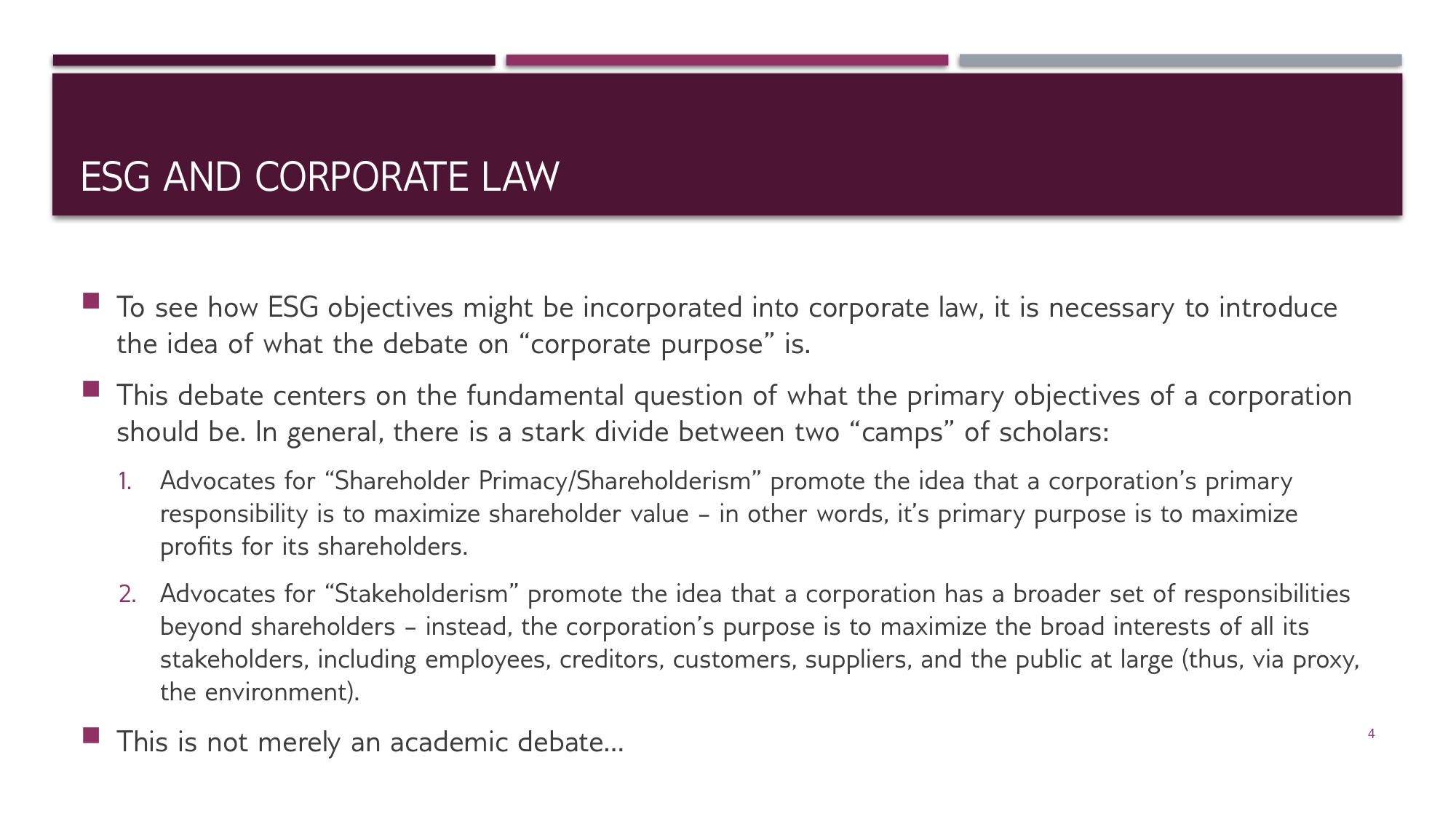

# Esg and corporate law
To see how ESG objectives might be incorporated into corporate law, it is necessary to introduce the idea of what the debate on “corporate purpose” is.
This debate centers on the fundamental question of what the primary objectives of a corporation should be. In general, there is a stark divide between two “camps” of scholars:
Advocates for “Shareholder Primacy/Shareholderism” promote the idea that a corporation’s primary responsibility is to maximize shareholder value – in other words, it’s primary purpose is to maximize profits for its shareholders.
Advocates for “Stakeholderism” promote the idea that a corporation has a broader set of responsibilities beyond shareholders – instead, the corporation’s purpose is to maximize the broad interests of all its stakeholders, including employees, creditors, customers, suppliers, and the public at large (thus, via proxy, the environment).
This is not merely an academic debate…
4